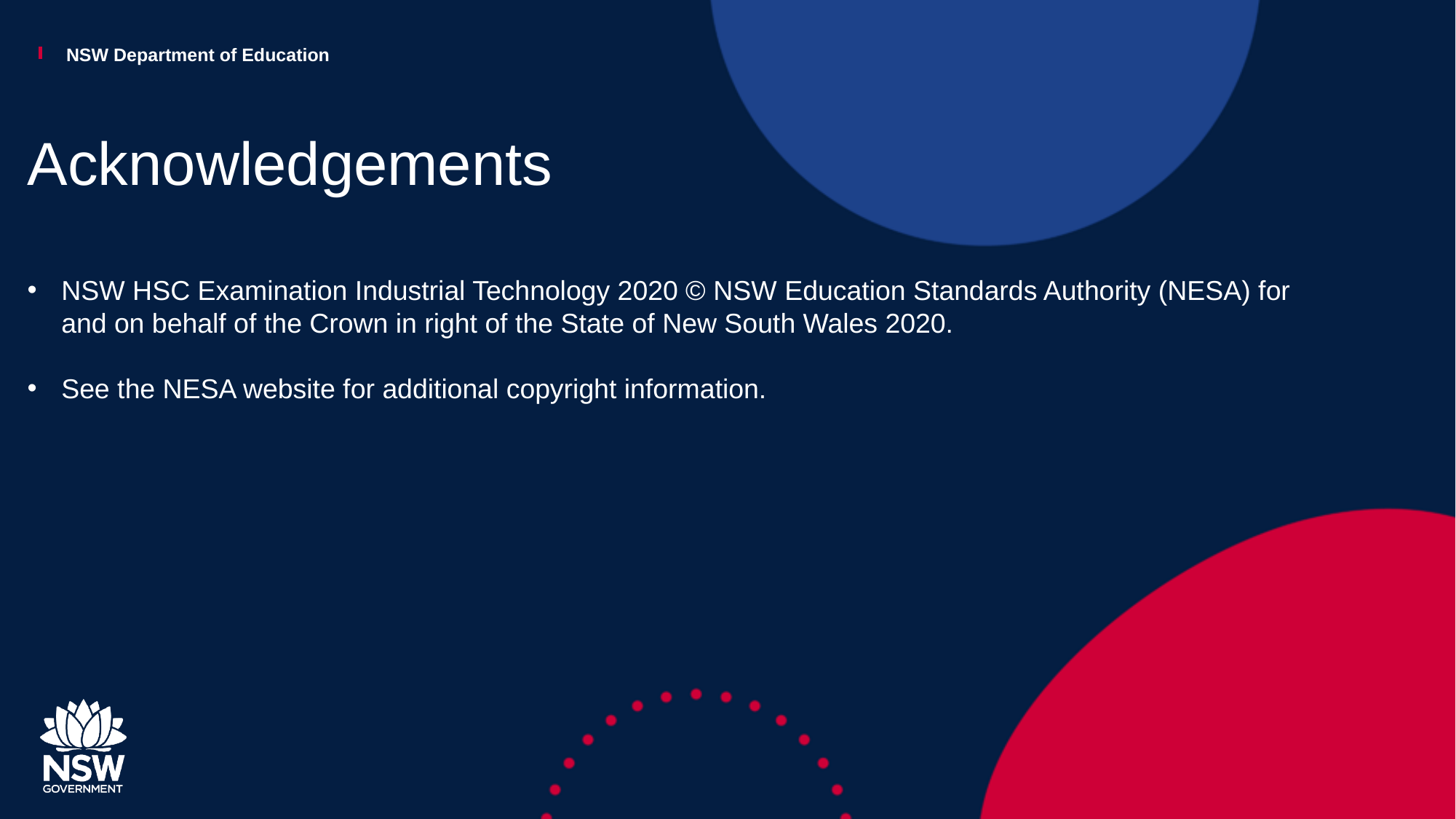

# Acknowledgements
NSW HSC Examination Industrial Technology 2020 © NSW Education Standards Authority (NESA) for and on behalf of the Crown in right of the State of New South Wales 2020.

See the NESA website for additional copyright information.